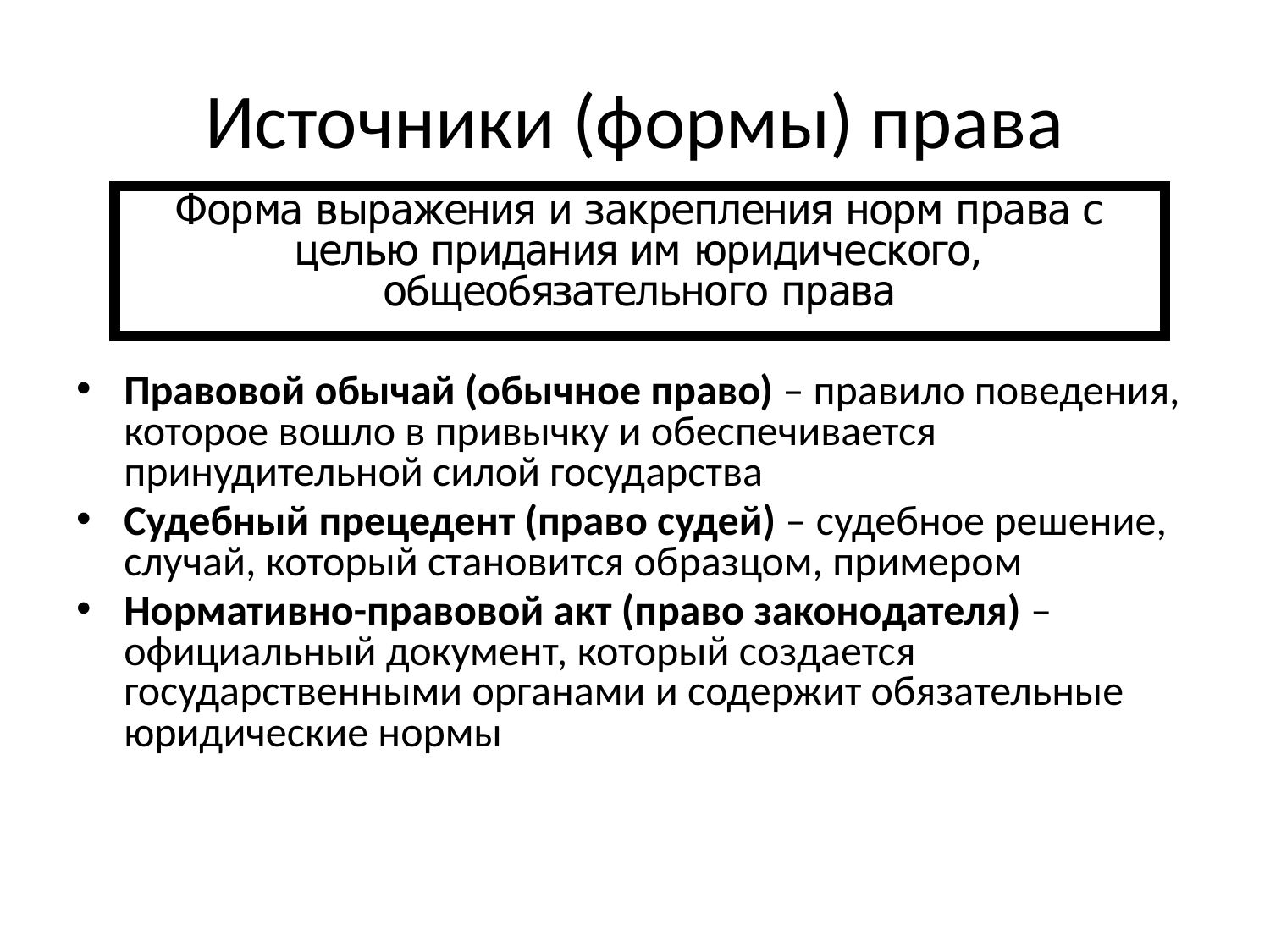

# Источники (формы) права
Форма выражения и закрепления норм права с целью придания им юридического, общеобязательного права
Правовой обычай (обычное право) – правило поведения, которое вошло в привычку и обеспечивается принудительной силой государства
Судебный прецедент (право судей) – судебное решение, случай, который становится образцом, примером
Нормативно-правовой акт (право законодателя) – официальный документ, который создается государственными органами и содержит обязательные юридические нормы